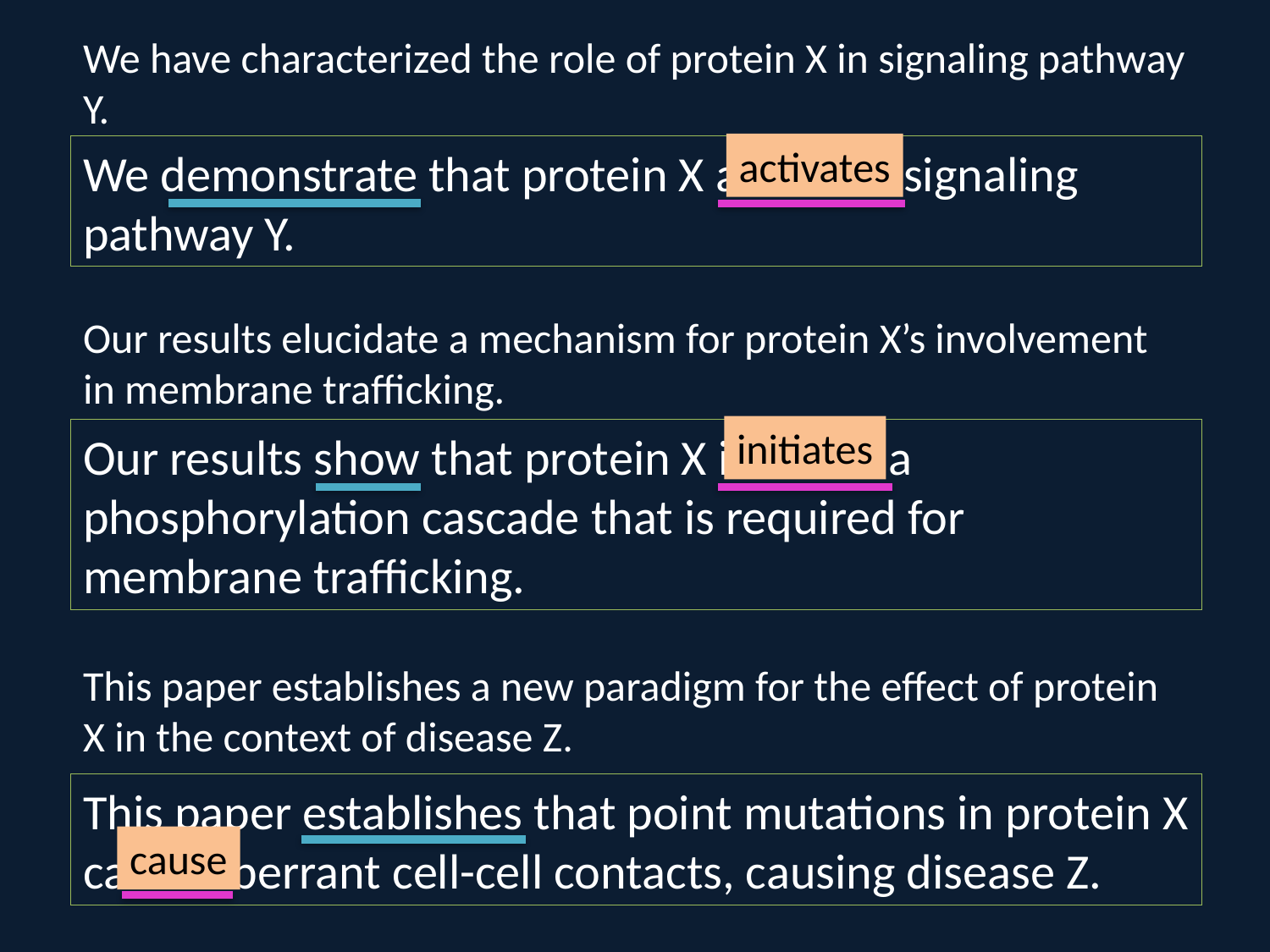

We have characterized the role of protein X in signaling pathway Y.
activates
We demonstrate that protein X activates signaling pathway Y.
Our results elucidate a mechanism for protein X’s involvement in membrane trafficking.
initiates
Our results show that protein X initiates a phosphorylation cascade that is required for membrane trafficking.
This paper establishes a new paradigm for the effect of protein X in the context of disease Z.
This paper establishes that point mutations in protein X cause aberrant cell-cell contacts, causing disease Z.
cause